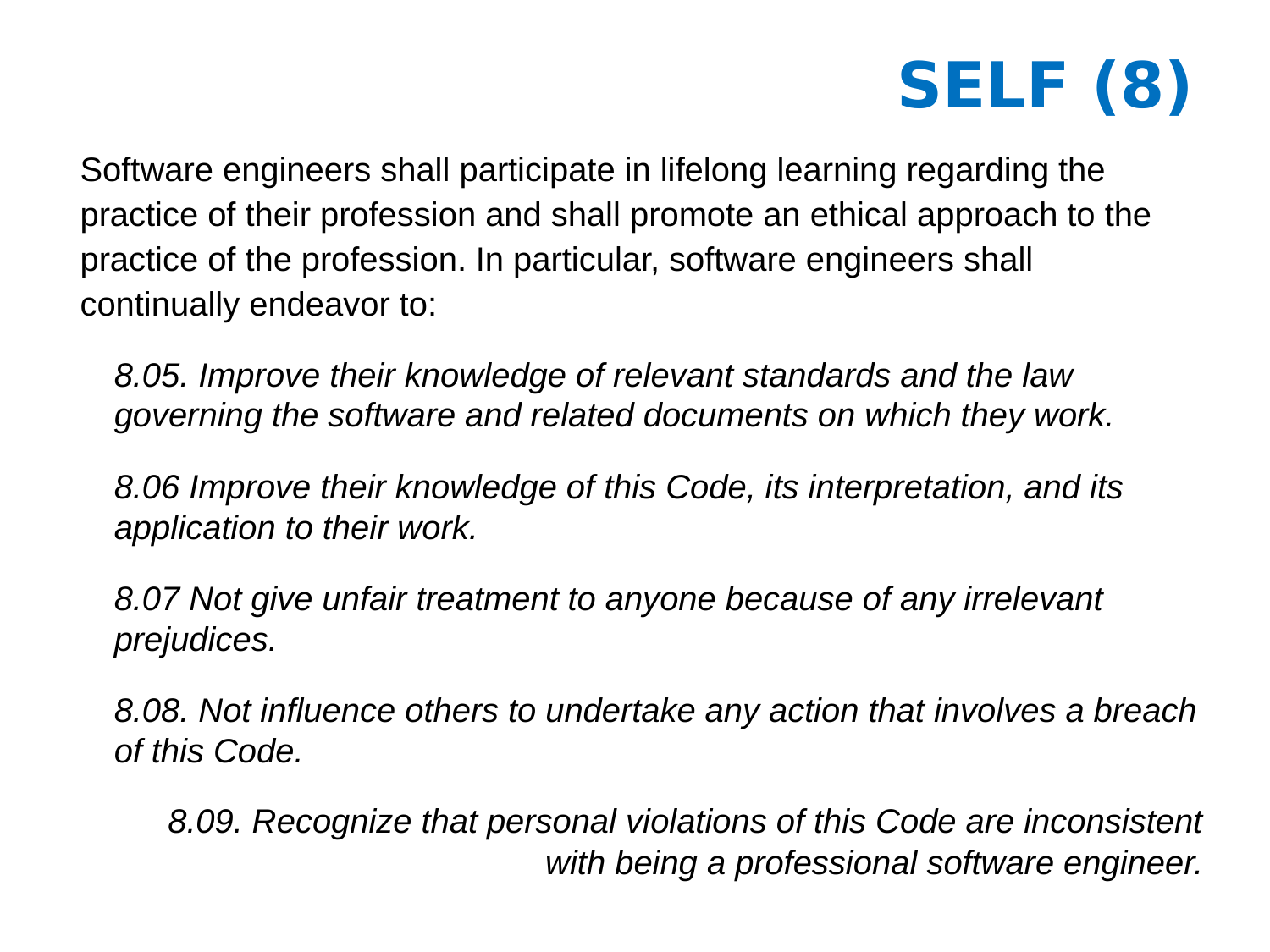

# SELF (8)
Software engineers shall participate in lifelong learning regarding the practice of their profession and shall promote an ethical approach to the practice of the profession. In particular, software engineers shall continually endeavor to:
8.05. Improve their knowledge of relevant standards and the law governing the software and related documents on which they work.
8.06 Improve their knowledge of this Code, its interpretation, and its application to their work.
8.07 Not give unfair treatment to anyone because of any irrelevant prejudices.
8.08. Not influence others to undertake any action that involves a breach of this Code.
8.09. Recognize that personal violations of this Code are inconsistent with being a professional software engineer.